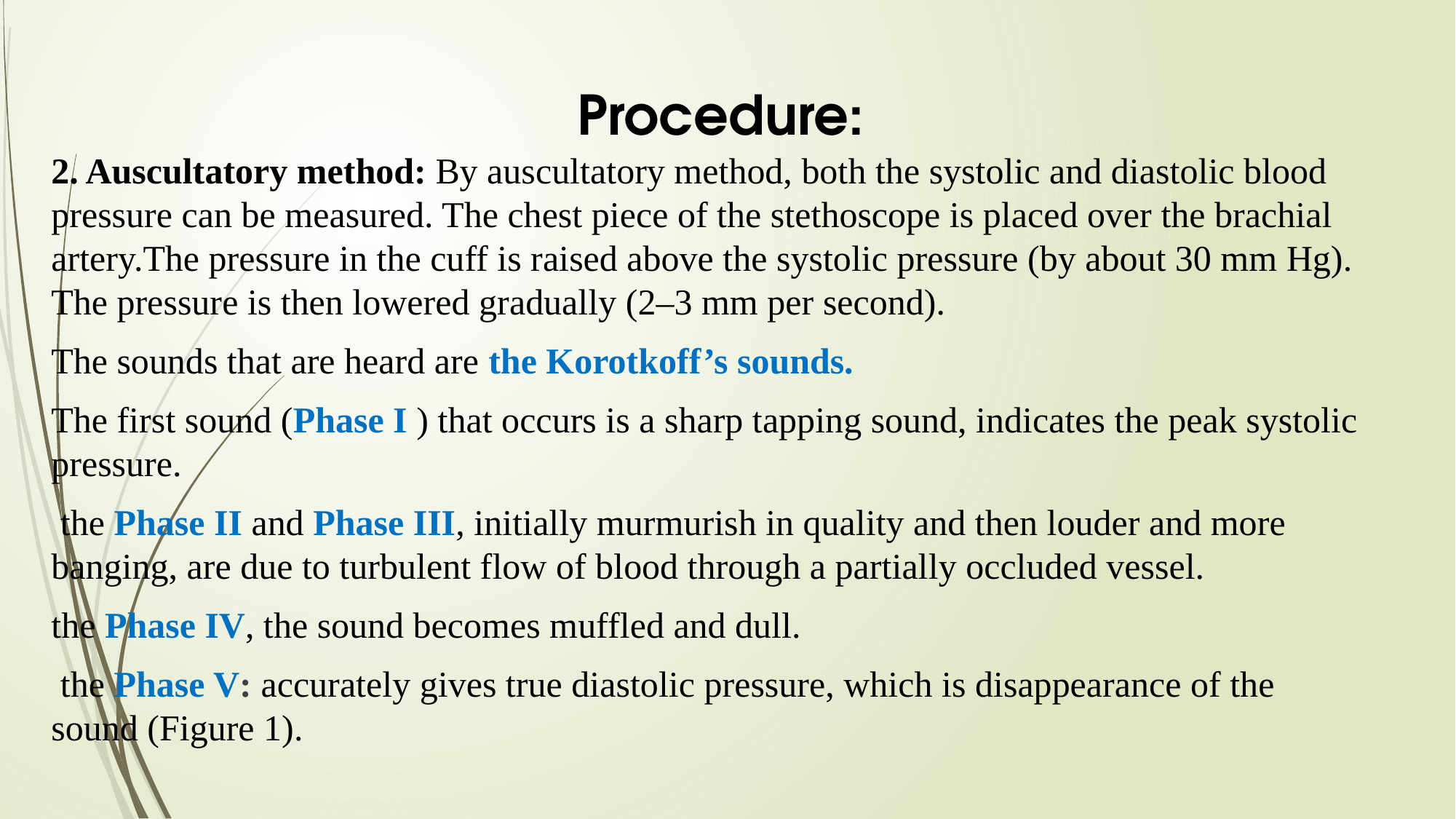

# Procedure:
2. Auscultatory method: By auscultatory method, both the systolic and diastolic blood pressure can be measured. The chest piece of the stethoscope is placed over the brachial artery.The pressure in the cuff is raised above the systolic pressure (by about 30 mm Hg). The pressure is then lowered gradually (2–3 mm per second).
The sounds that are heard are the Korotkoff’s sounds.
The first sound (Phase I ) that occurs is a sharp tapping sound, indicates the peak systolic pressure.
 the Phase II and Phase III, initially murmurish in quality and then louder and more banging, are due to turbulent flow of blood through a partially occluded vessel.
the Phase IV, the sound becomes muffled and dull.
 the Phase V: accurately gives true diastolic pressure, which is disappearance of the sound (Figure 1).